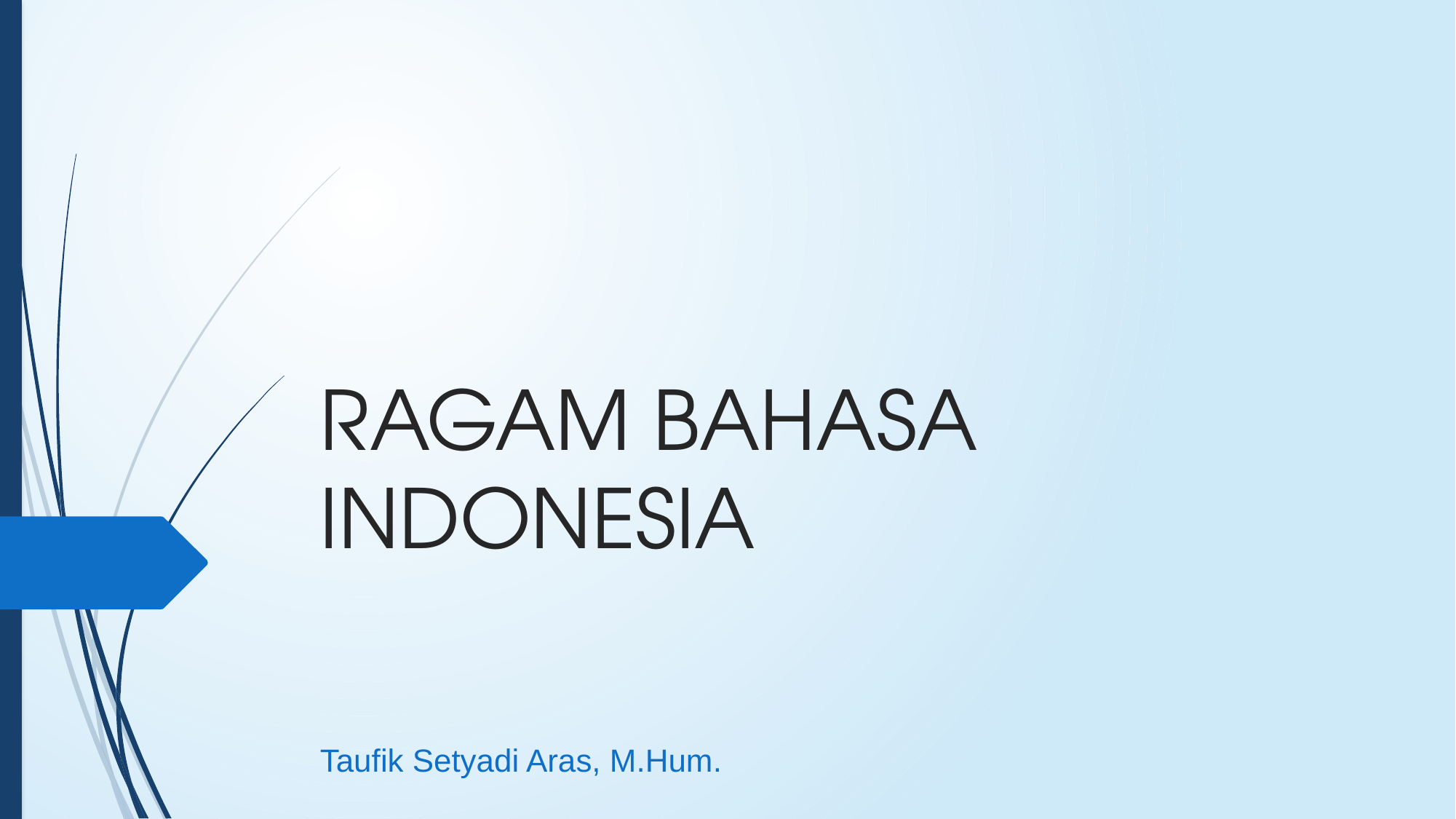

# RAGAM BAHASA INDONESIA

Taufik Setyadi Aras, M.Hum.